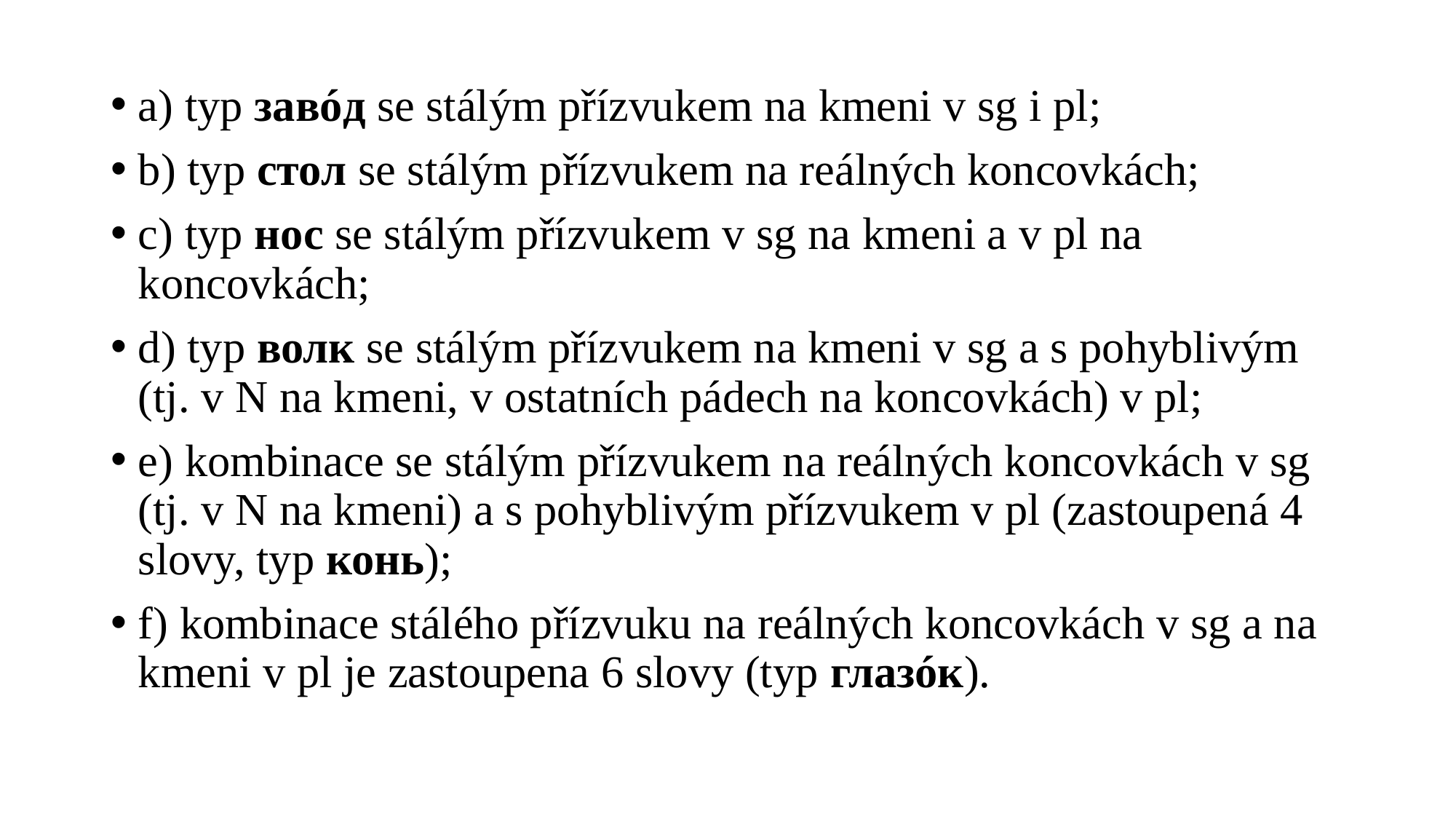

a) typ завóд se stálým přízvukem na kmeni v sg i pl;
b) typ стол se stálým přízvukem na reálných koncovkách;
c) typ нос se stálým přízvukem v sg na kmeni a v pl na koncovkách;
d) typ волк se stálým přízvukem na kmeni v sg a s pohyblivým (tj. v N na kmeni, v ostatních pádech na koncovkách) v pl;
e) kombinace se stálým přízvukem na reálných koncovkách v sg (tj. v N na kmeni) a s pohyblivým přízvukem v pl (zastoupená 4 slovy, typ конь);
f) kombinace stálého přízvuku na reálných koncovkách v sg a na kmeni v pl je zastoupena 6 slovy (typ глазóк).